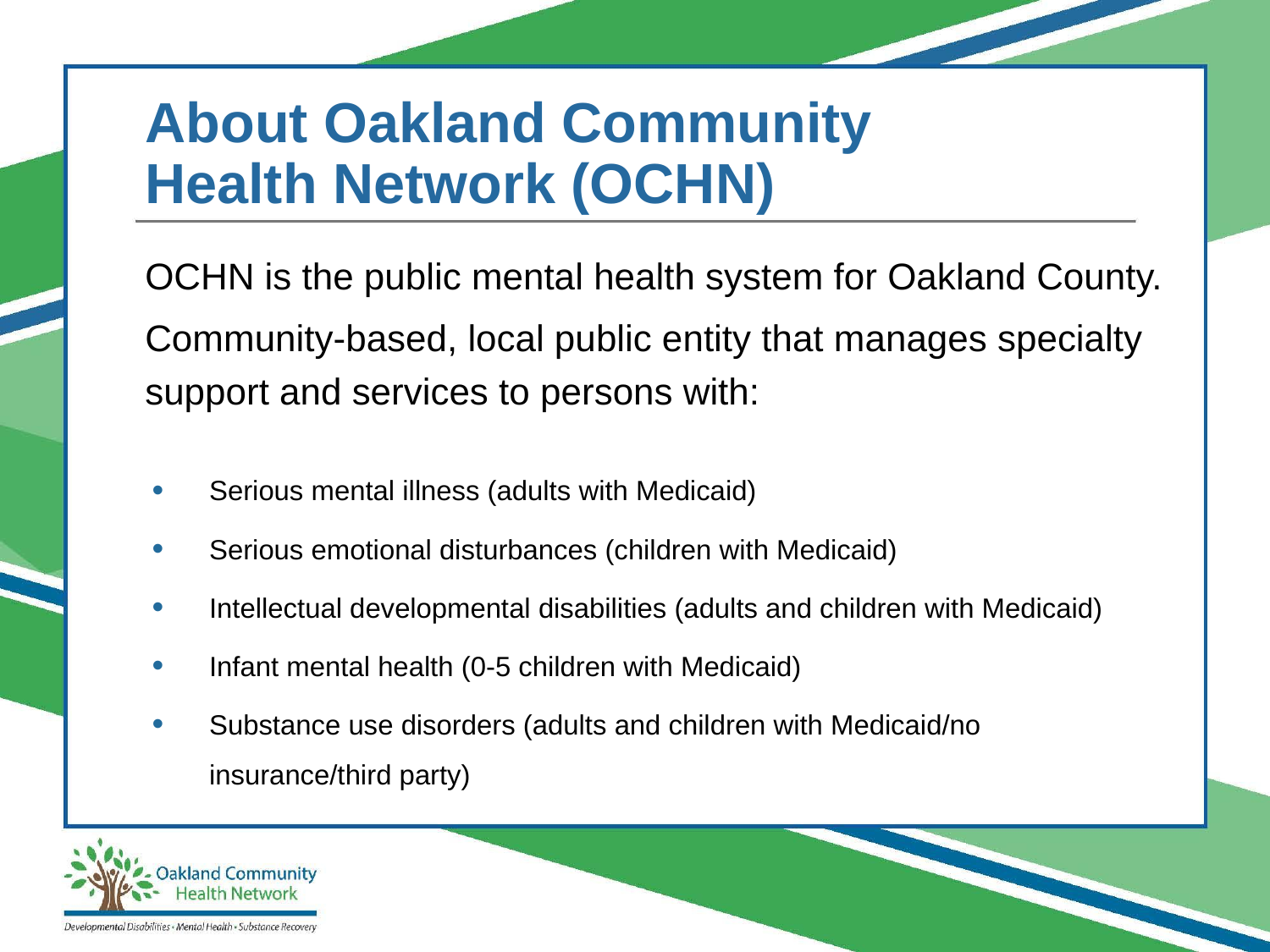

# About Oakland Community Health Network (OCHN)
OCHN is the public mental health system for Oakland County.
Community-based, local public entity that manages specialty support and services to persons with:
Serious mental illness (adults with Medicaid)
Serious emotional disturbances (children with Medicaid)
Intellectual developmental disabilities (adults and children with Medicaid)
Infant mental health (0-5 children with Medicaid)
Substance use disorders (adults and children with Medicaid/no insurance/third party)